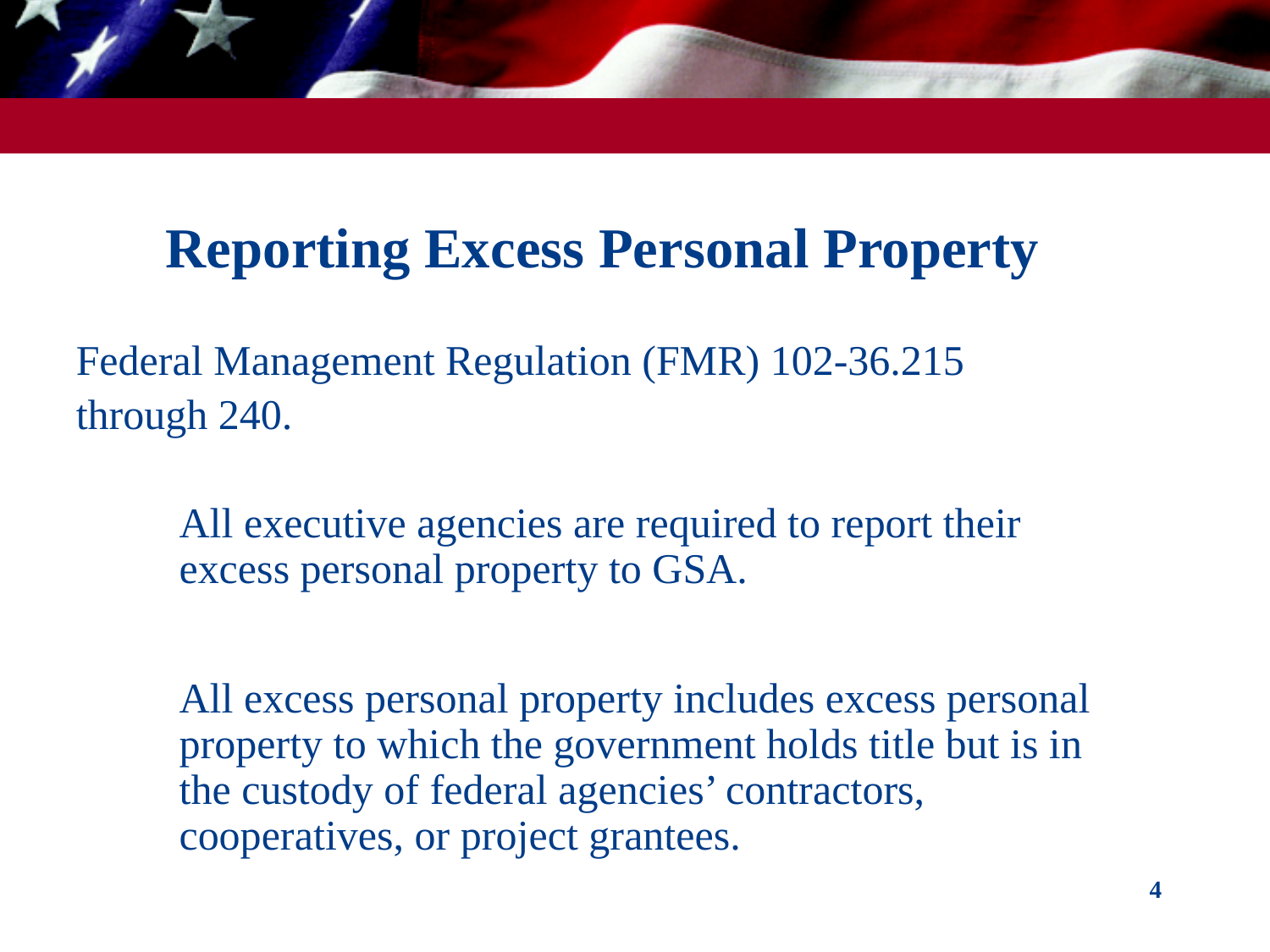

# Reporting Excess Personal Property
Federal Management Regulation (FMR) 102-36.215
through 240.

All executive agencies are required to report their excess personal property to GSA.

All excess personal property includes excess personal property to which the government holds title but is in the custody of federal agencies’ contractors, cooperatives, or project grantees.

4